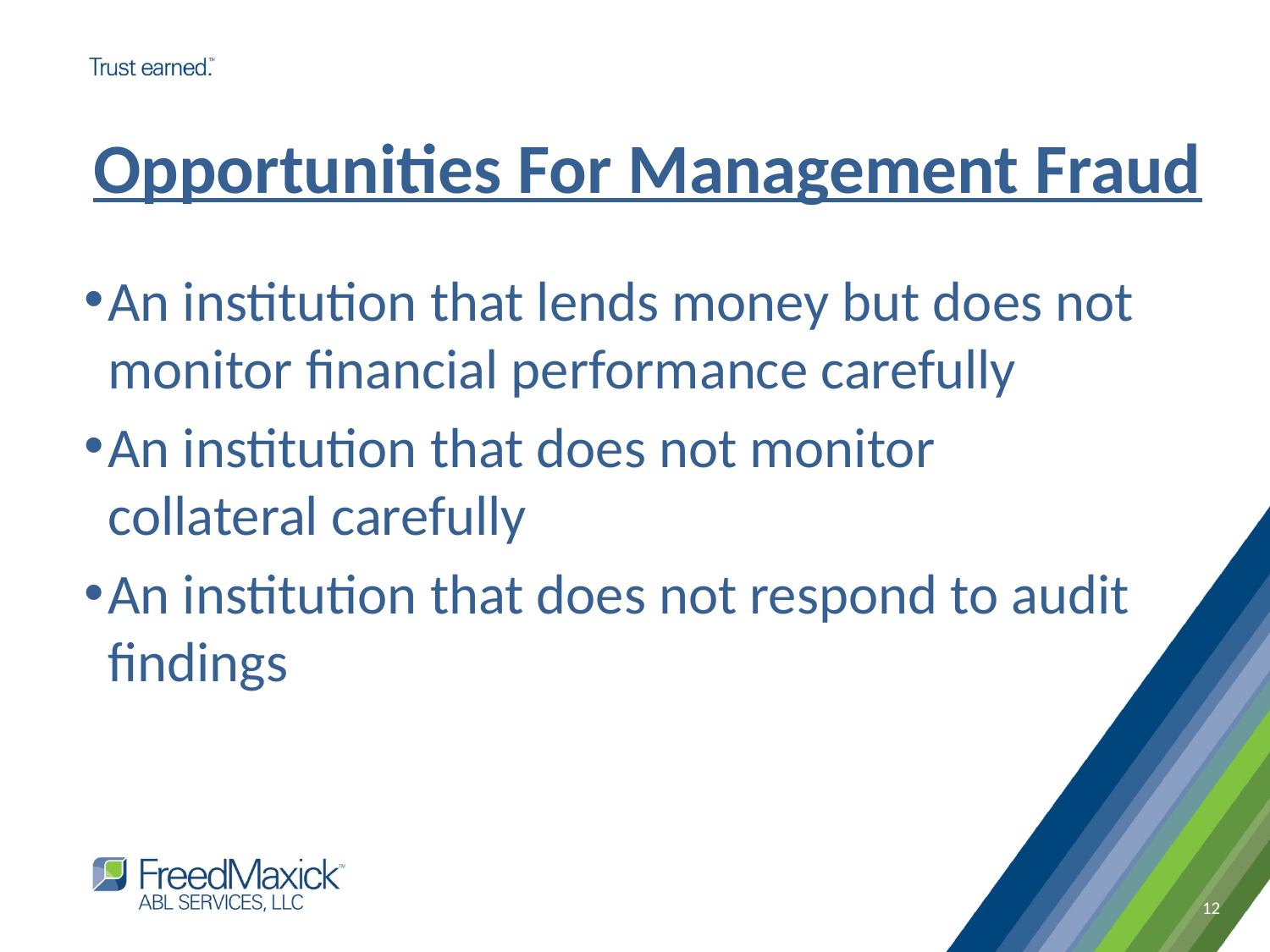

Opportunities For Management Fraud
An institution that lends money but does not monitor financial performance carefully
An institution that does not monitor collateral carefully
An institution that does not respond to audit findings